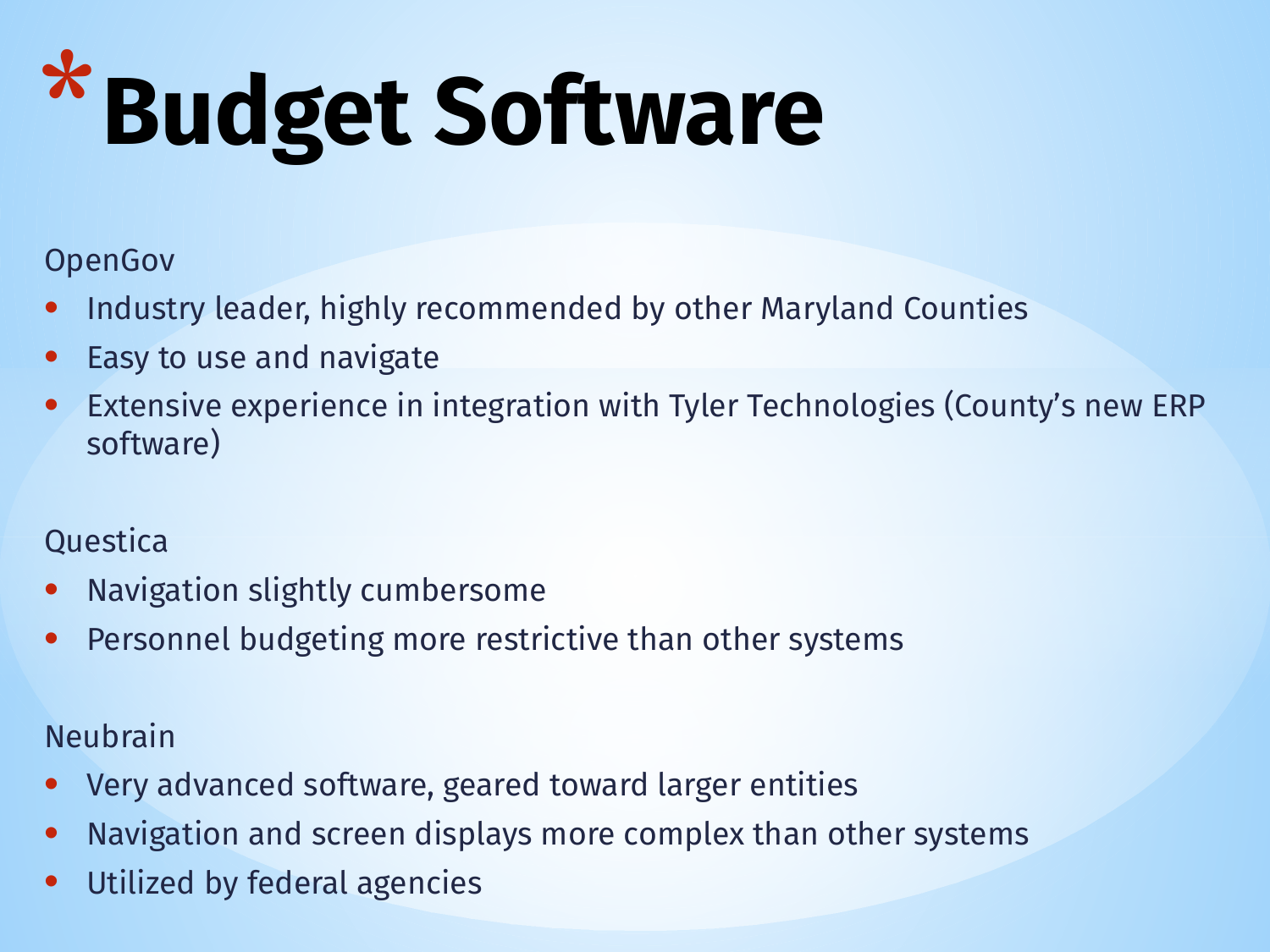

# Budget Software
OpenGov
Industry leader, highly recommended by other Maryland Counties
Easy to use and navigate
Extensive experience in integration with Tyler Technologies (County’s new ERP software)

Questica
Navigation slightly cumbersome
Personnel budgeting more restrictive than other systems

Neubrain
Very advanced software, geared toward larger entities
Navigation and screen displays more complex than other systems
Utilized by federal agencies